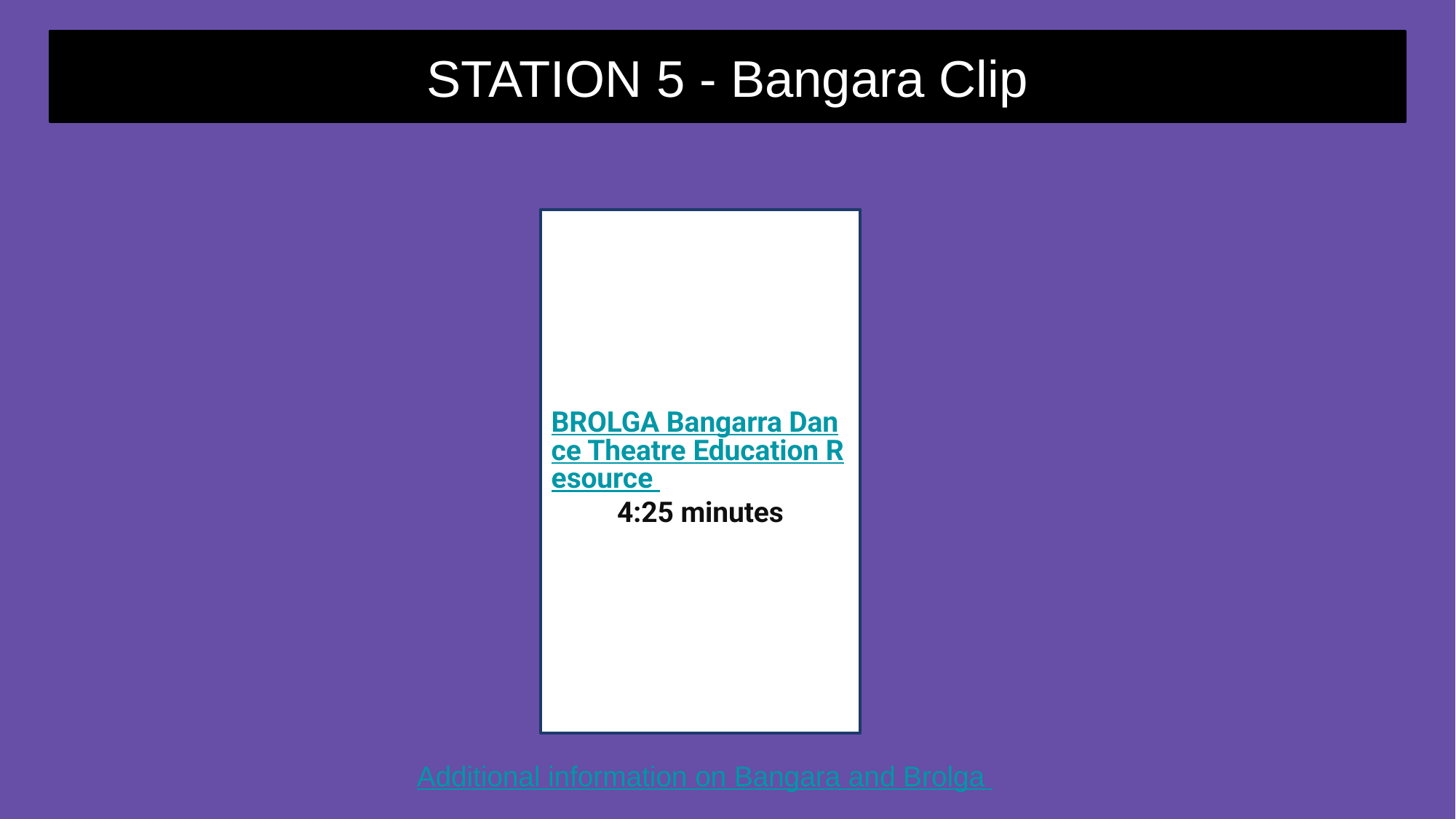

STATION 5 - Bangara Clip
BROLGA Bangarra Dance Theatre Education Resource 4:25 minutes

Additional information on Bangara and Brolga